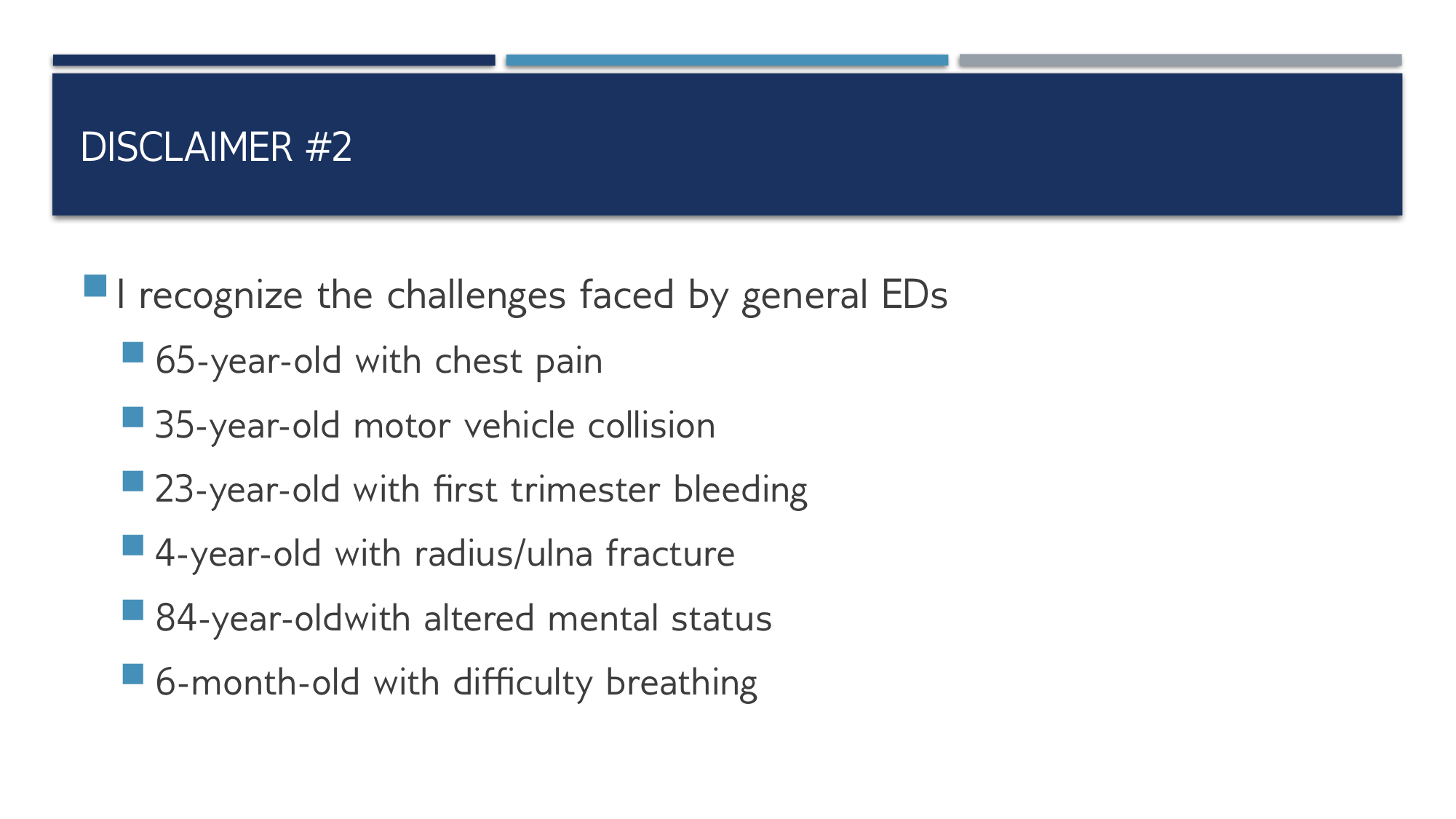

# Disclaimer #2
I recognize the challenges faced by general EDs
65-year-old with chest pain
35-year-old motor vehicle collision
23-year-old with first trimester bleeding
4-year-old with radius/ulna fracture
84-year-oldwith altered mental status
6-month-old with difficulty breathing